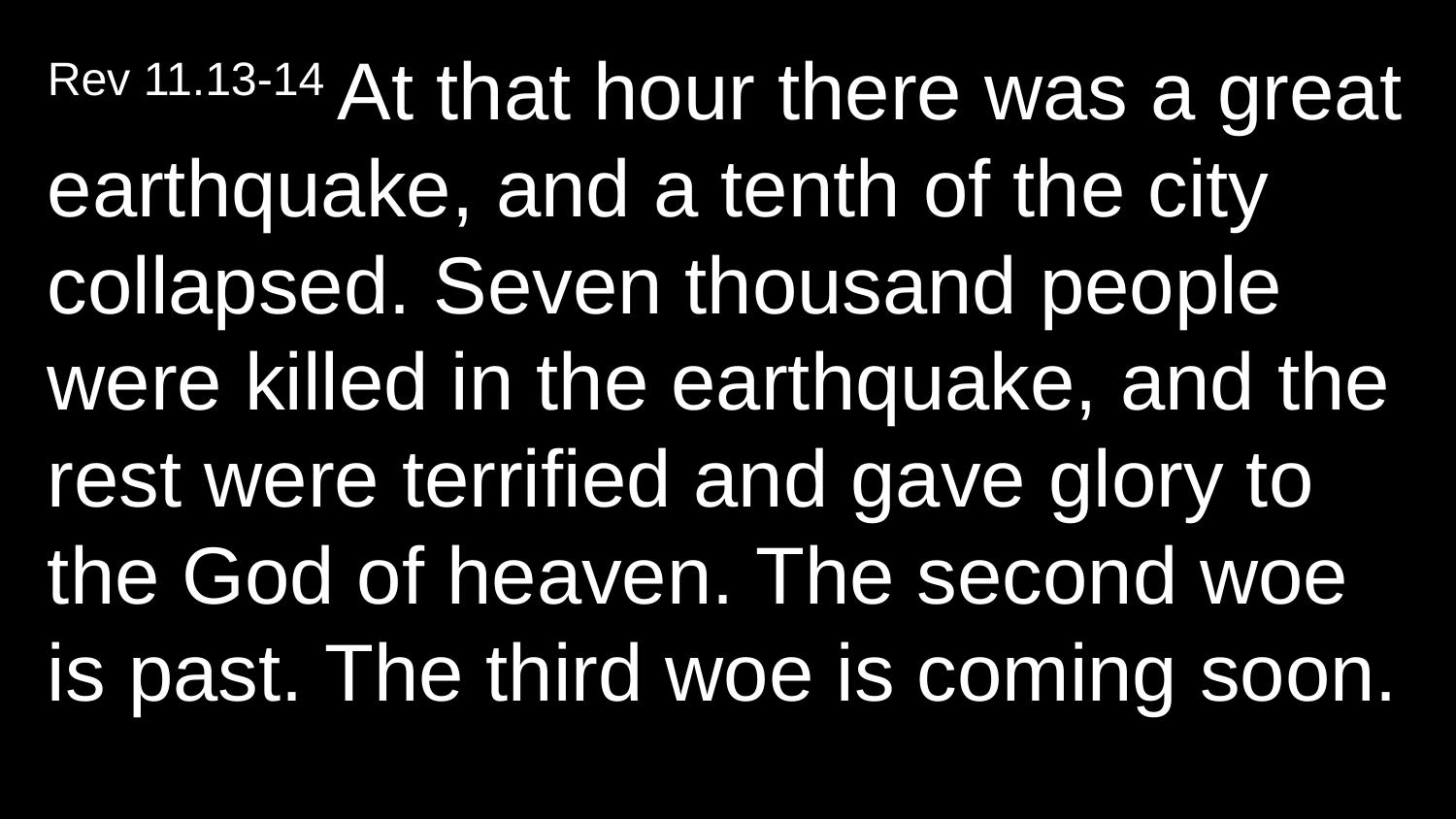

Rev 11.13-14 At that hour there was a great earthquake, and a tenth of the city collapsed. Seven thousand people were killed in the earthquake, and the rest were terrified and gave glory to the God of heaven. The second woe is past. The third woe is coming soon.